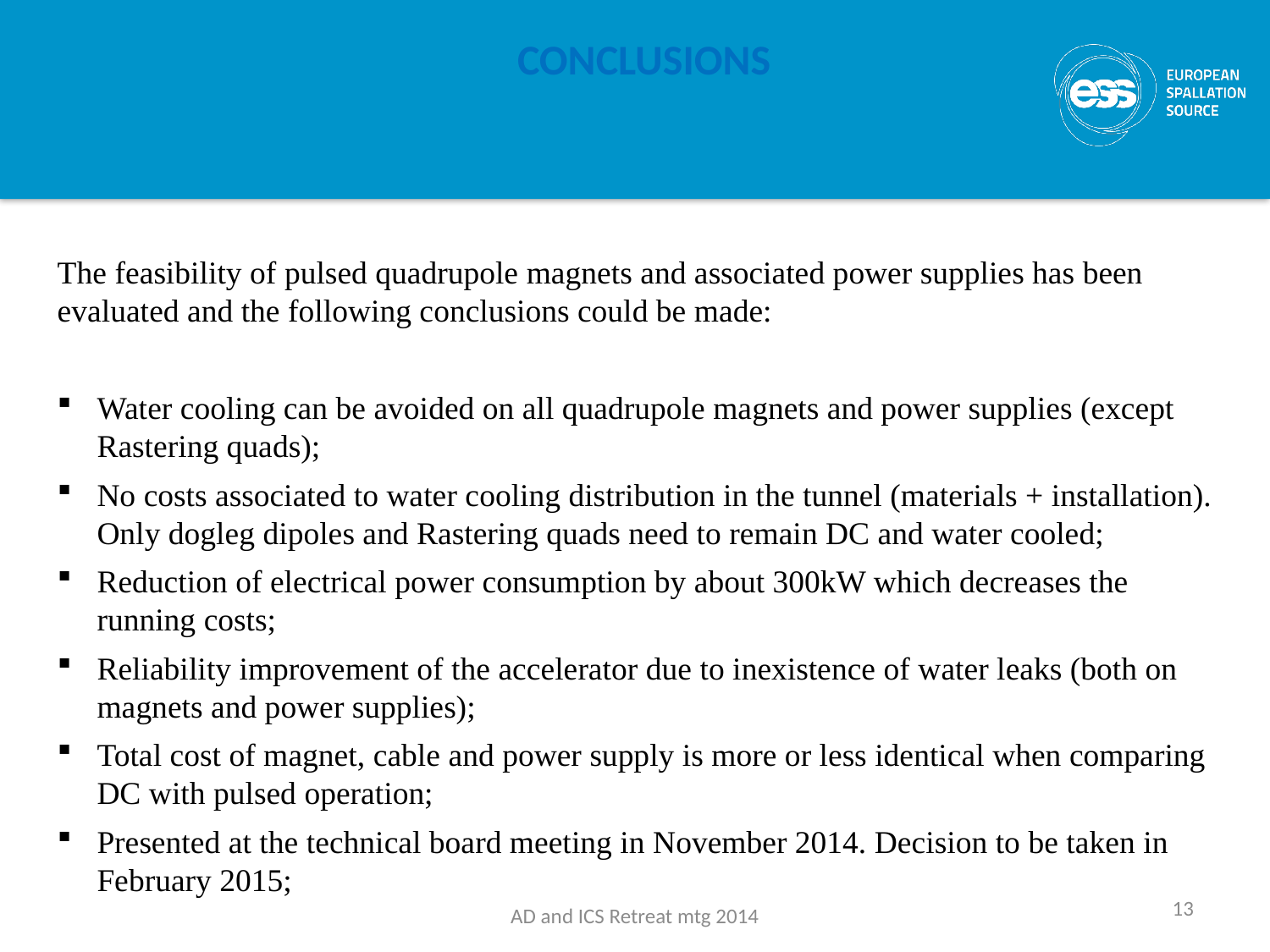

CONCLUSIONS
The feasibility of pulsed quadrupole magnets and associated power supplies has been evaluated and the following conclusions could be made:

Water cooling can be avoided on all quadrupole magnets and power supplies (except Rastering quads);
No costs associated to water cooling distribution in the tunnel (materials + installation). Only dogleg dipoles and Rastering quads need to remain DC and water cooled;
Reduction of electrical power consumption by about 300kW which decreases the running costs;
Reliability improvement of the accelerator due to inexistence of water leaks (both on magnets and power supplies);
Total cost of magnet, cable and power supply is more or less identical when comparing DC with pulsed operation;
Presented at the technical board meeting in November 2014. Decision to be taken in February 2015;
13
AD and ICS Retreat mtg 2014